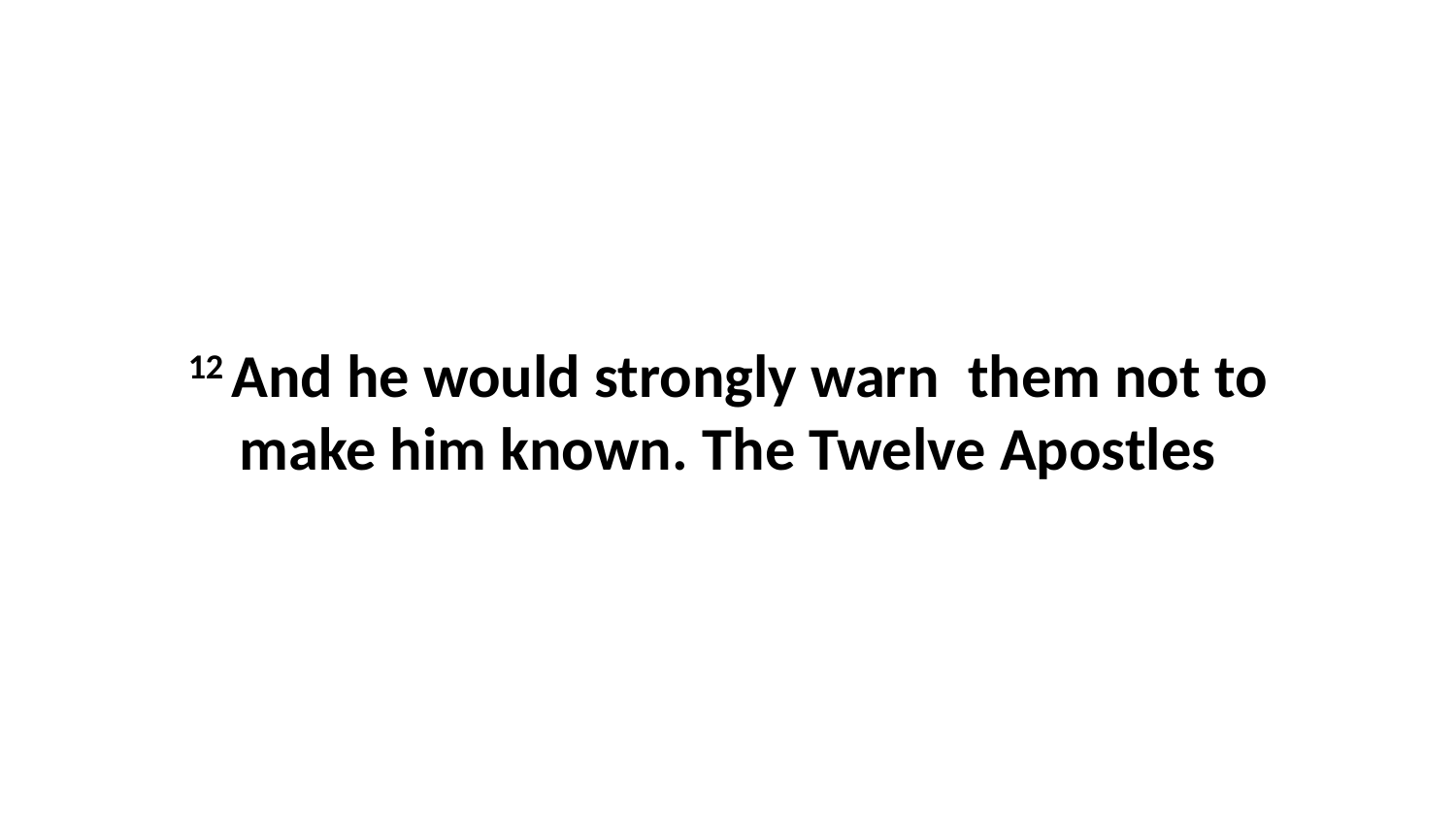

12 And he would strongly warn  them not to make him known. The Twelve Apostles